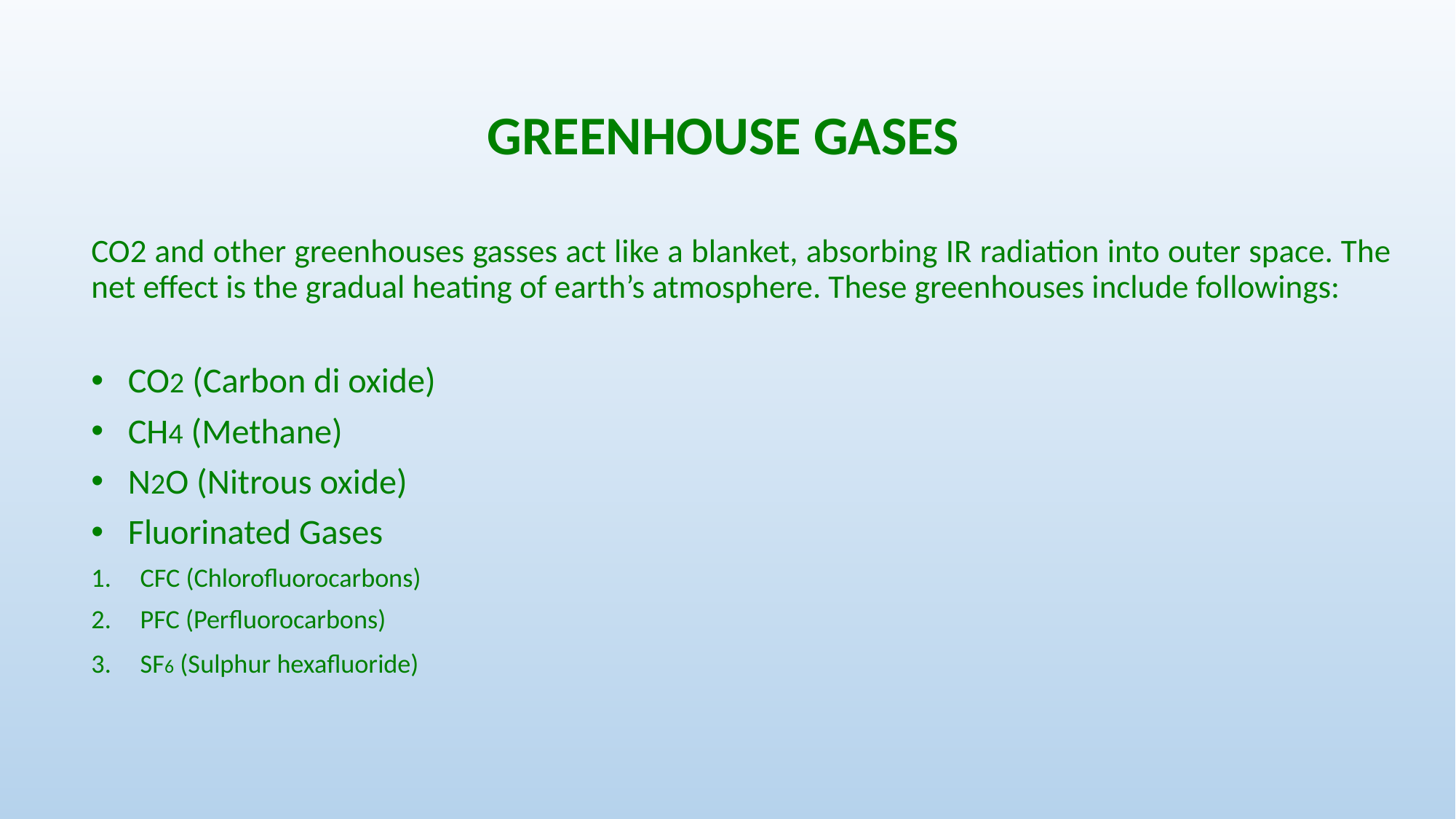

# GREENHOUSE GASES
CO2 and other greenhouses gasses act like a blanket, absorbing IR radiation into outer space. The net effect is the gradual heating of earth’s atmosphere. These greenhouses include followings:

CO2 (Carbon di oxide)
CH4 (Methane)
N2O (Nitrous oxide)
Fluorinated Gases
CFC (Chlorofluorocarbons)
PFC (Perfluorocarbons)
SF6 (Sulphur hexafluoride)